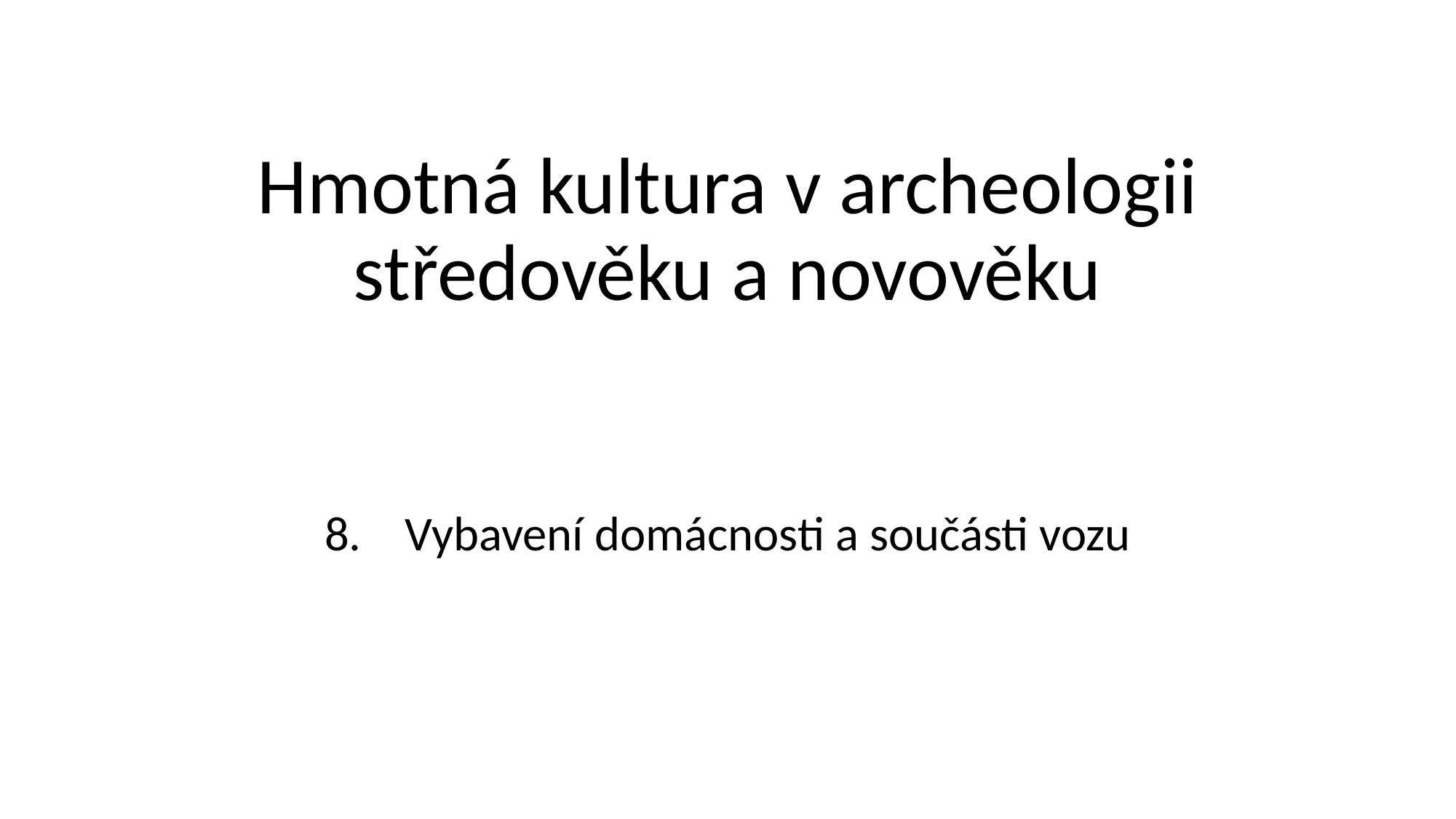

# Hmotná kultura v archeologii středověku a novověku

8.    Vybavení domácnosti a součásti vozu